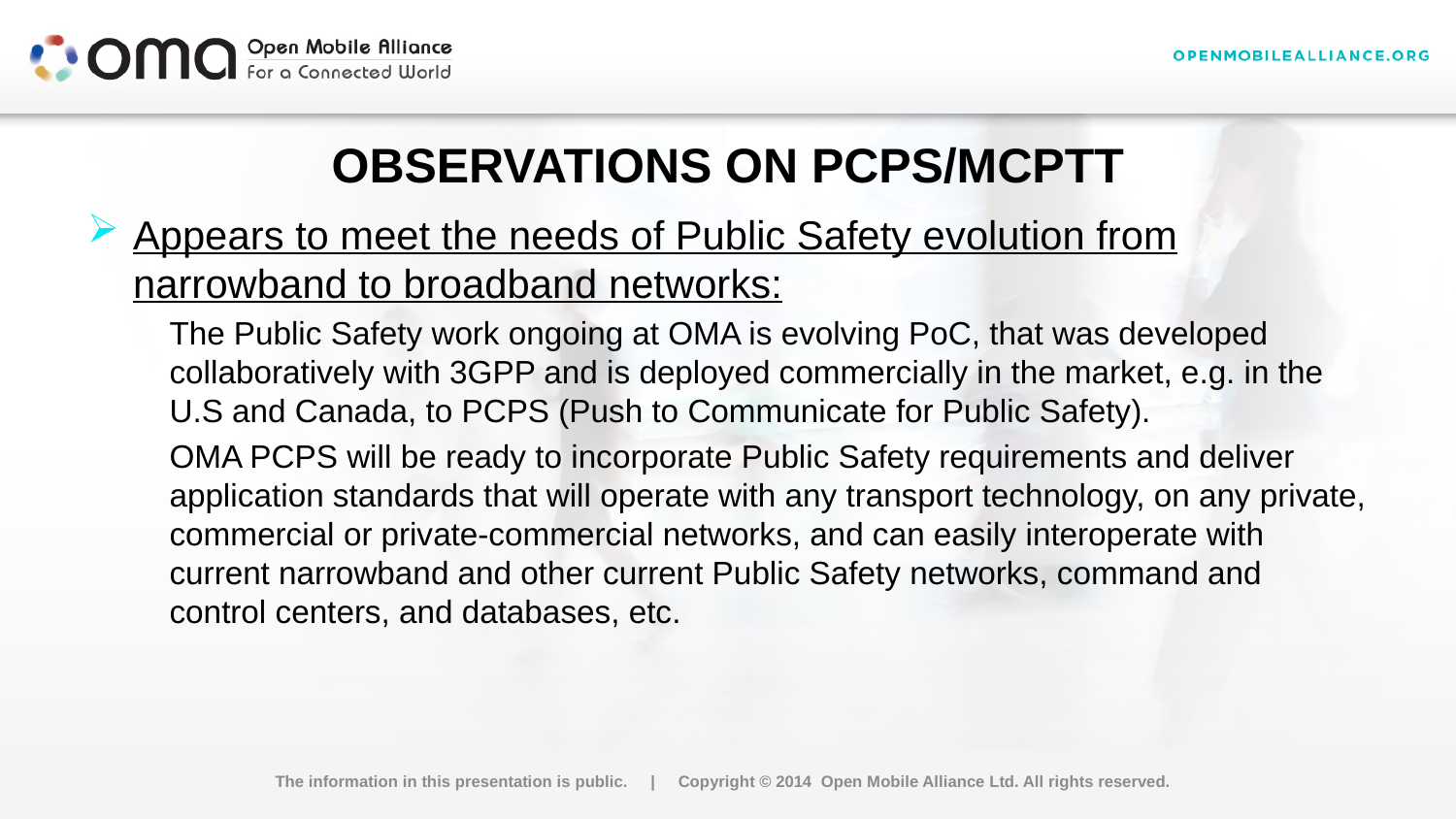

# Observations on PCPS/MCPTT
Appears to meet the needs of Public Safety evolution from narrowband to broadband networks:
The Public Safety work ongoing at OMA is evolving PoC, that was developed collaboratively with 3GPP and is deployed commercially in the market, e.g. in the U.S and Canada, to PCPS (Push to Communicate for Public Safety).
OMA PCPS will be ready to incorporate Public Safety requirements and deliver application standards that will operate with any transport technology, on any private, commercial or private-commercial networks, and can easily interoperate with current narrowband and other current Public Safety networks, command and control centers, and databases, etc.
The information in this presentation is public.     |     Copyright © 2014  Open Mobile Alliance Ltd. All rights reserved.